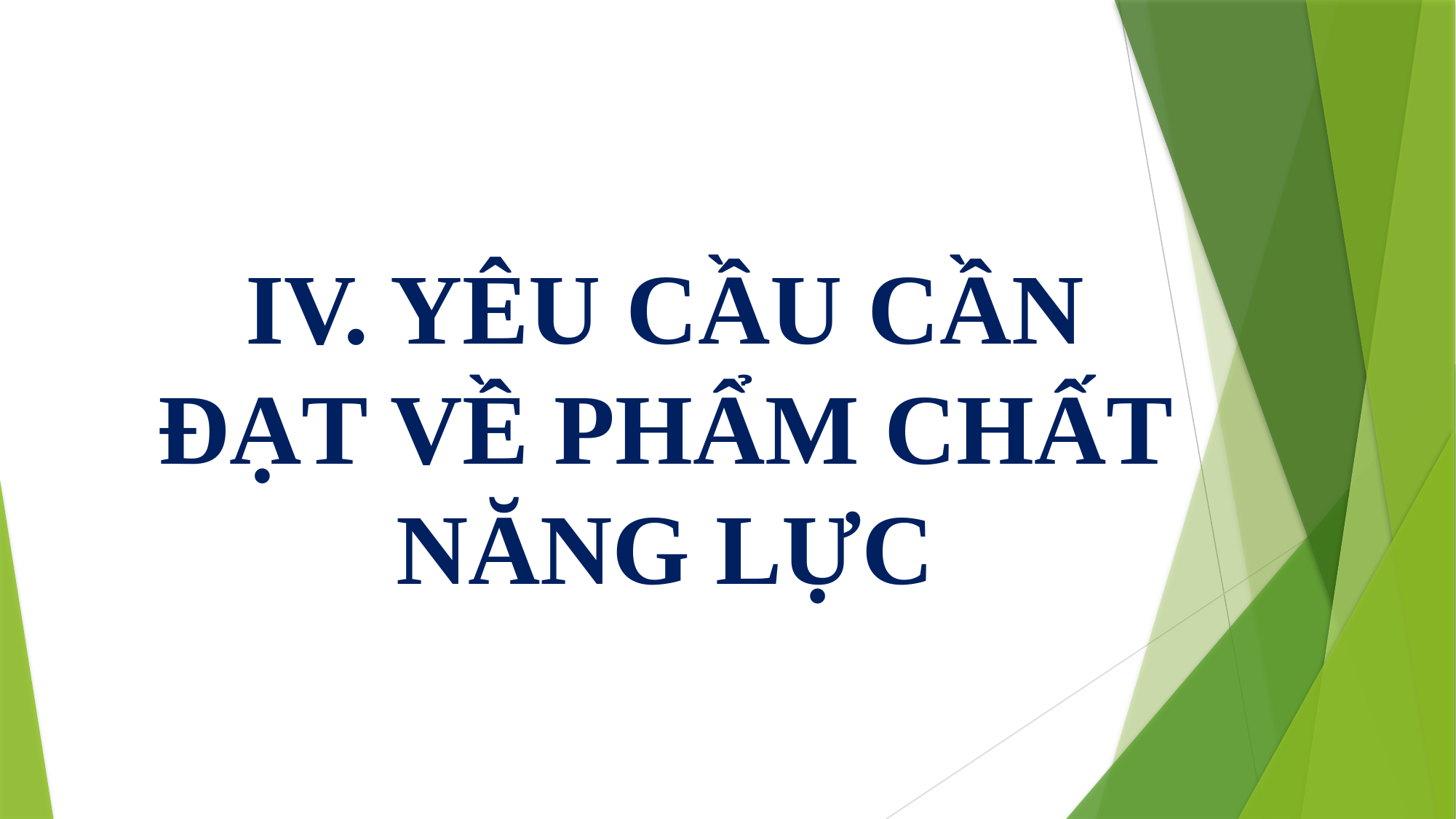

IV. YÊU CẦU CẦN ĐẠT VỀ PHẨM CHẤT NĂNG LỰC